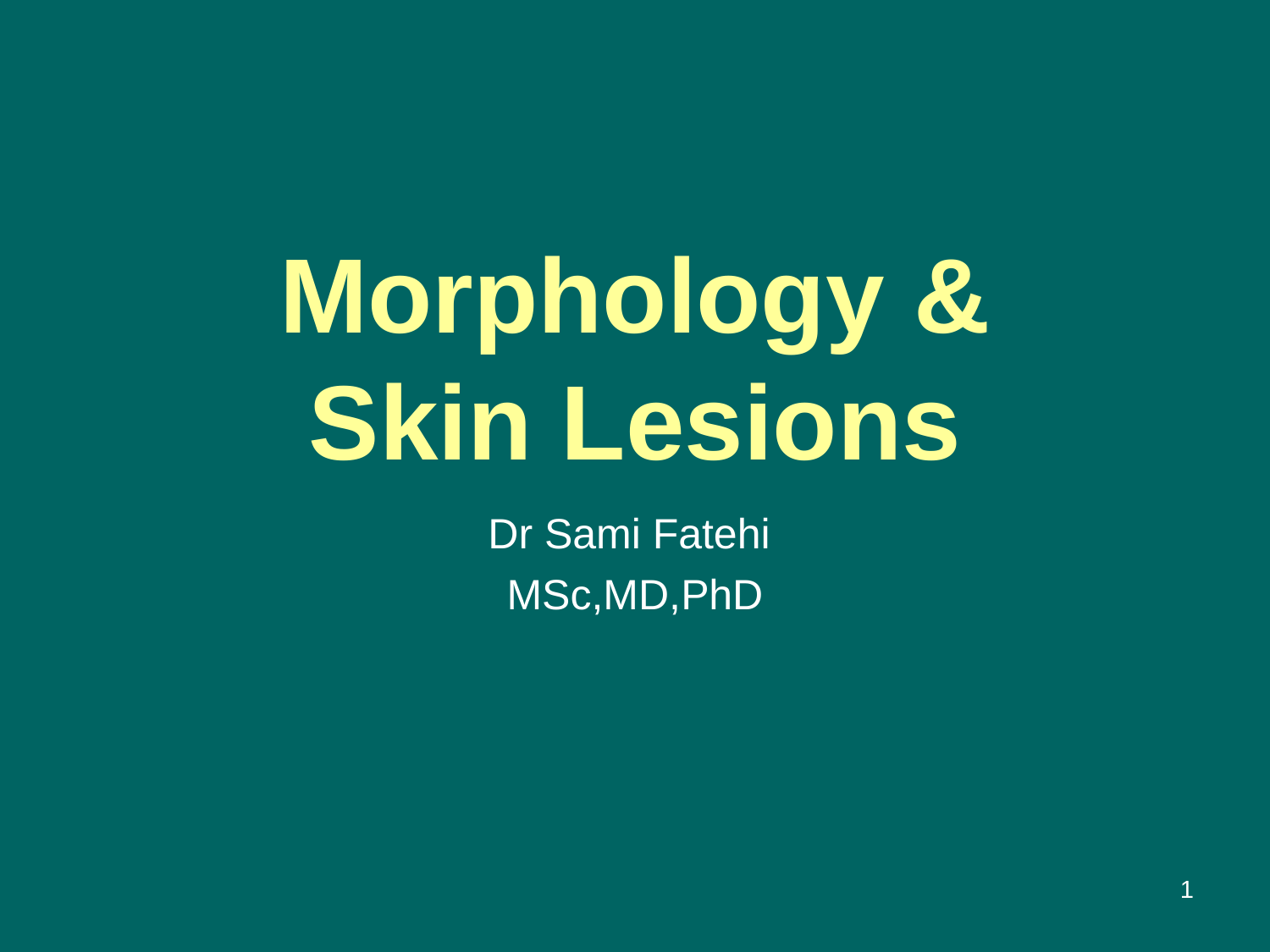

# Morphology & Skin Lesions
Dr Sami Fatehi
MSc,MD,PhD
1